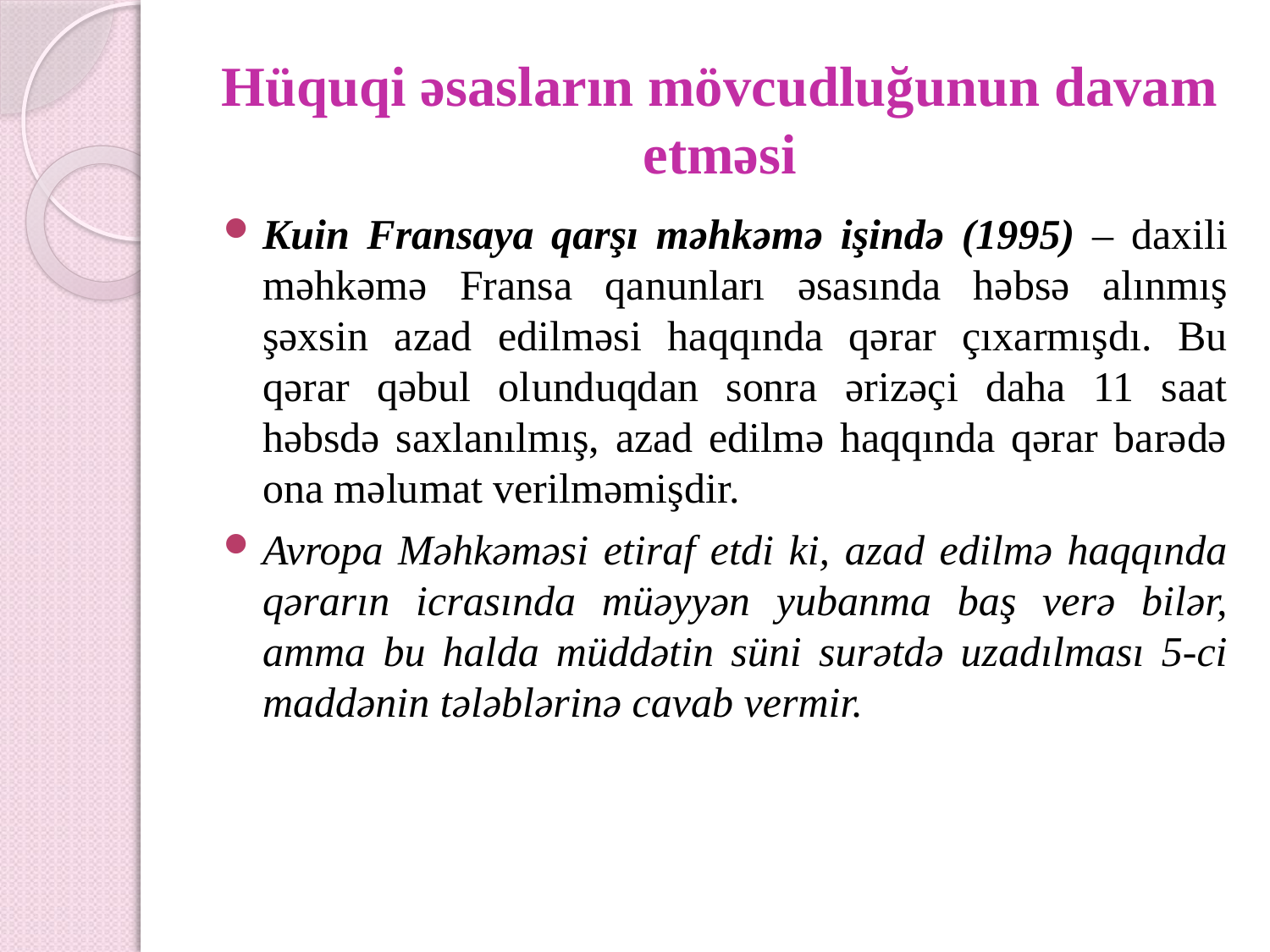

Hüquqi əsasların mövcudluğunun davam etməsi
Kuin Fransaya qarşı məhkəmə işində (1995) – daxili məhkəmə Fransa qanunları əsasında həbsə alınmış şəxsin azad edilməsi haqqında qərar çıxarmışdı. Bu qərar qəbul olunduqdan sonra ərizəçi daha 11 saat həbsdə saxlanılmış, azad edilmə haqqında qərar barədə ona məlumat verilməmişdir.
Avropa Məhkəməsi etiraf etdi ki, azad edilmə haqqında qərarın icrasında müəyyən yubanma baş verə bilər, amma bu halda müddətin süni surətdə uzadılması 5-ci maddənin tələblərinə cavab vermir.